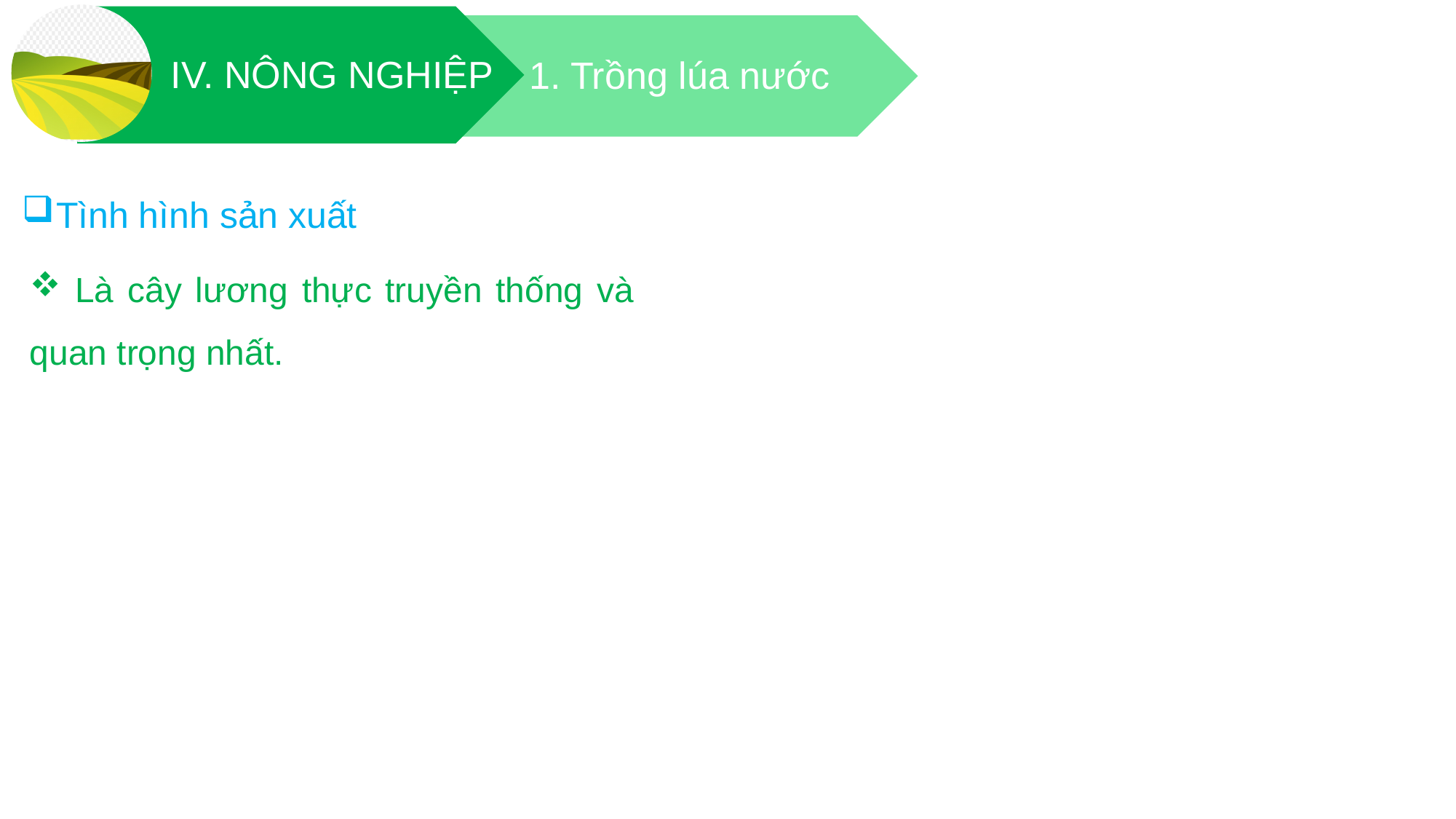

IV. NÔNG NGHIỆP
1. Trồng lúa nước
Tình hình sản xuất
 Là cây lương thực truyền thống và quan trọng nhất.